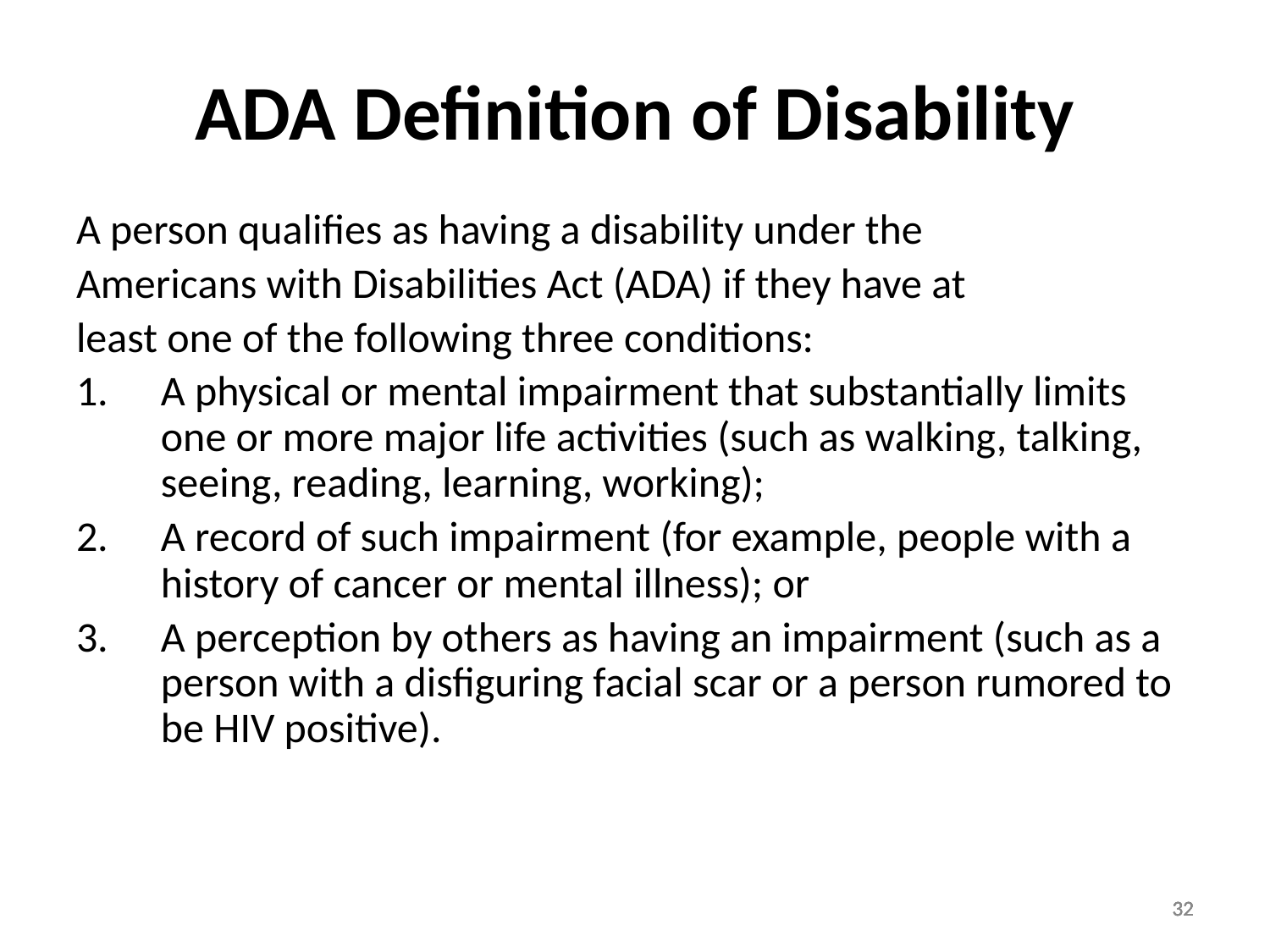

# ADA Definition of Disability
A person qualifies as having a disability under the
Americans with Disabilities Act (ADA) if they have at
least one of the following three conditions:
A physical or mental impairment that substantially limits one or more major life activities (such as walking, talking, seeing, reading, learning, working);
A record of such impairment (for example, people with a history of cancer or mental illness); or
A perception by others as having an impairment (such as a person with a disfiguring facial scar or a person rumored to be HIV positive).

32
32
32
32
32